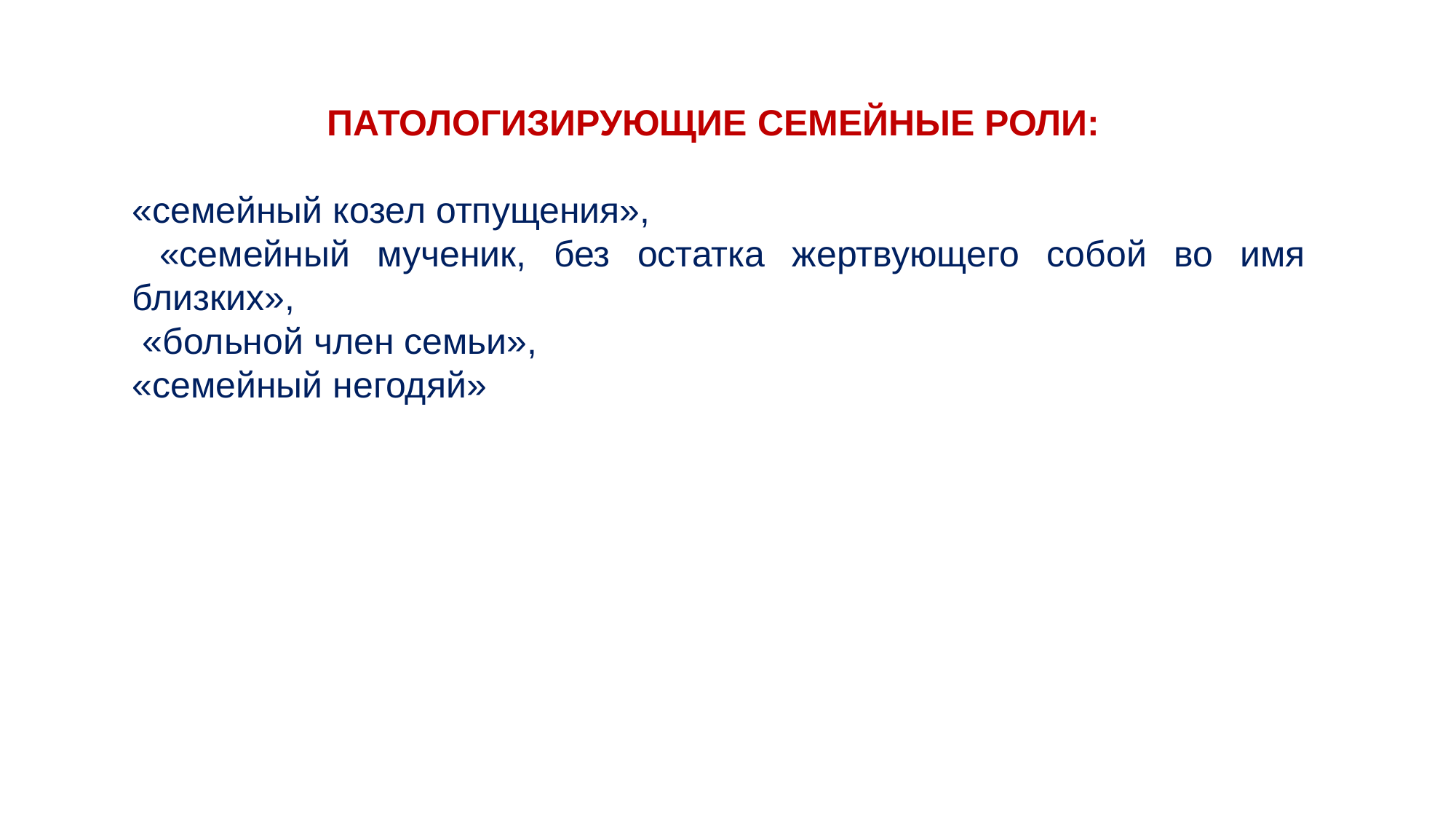

ПАТОЛОГИЗИРУЮЩИЕ СЕМЕЙНЫЕ РОЛИ:

«семейный козел отпущения»,
 «семейный мученик, без остатка жертвующего собой во имя близких»,
 «больной член семьи»,
«семейный негодяй»